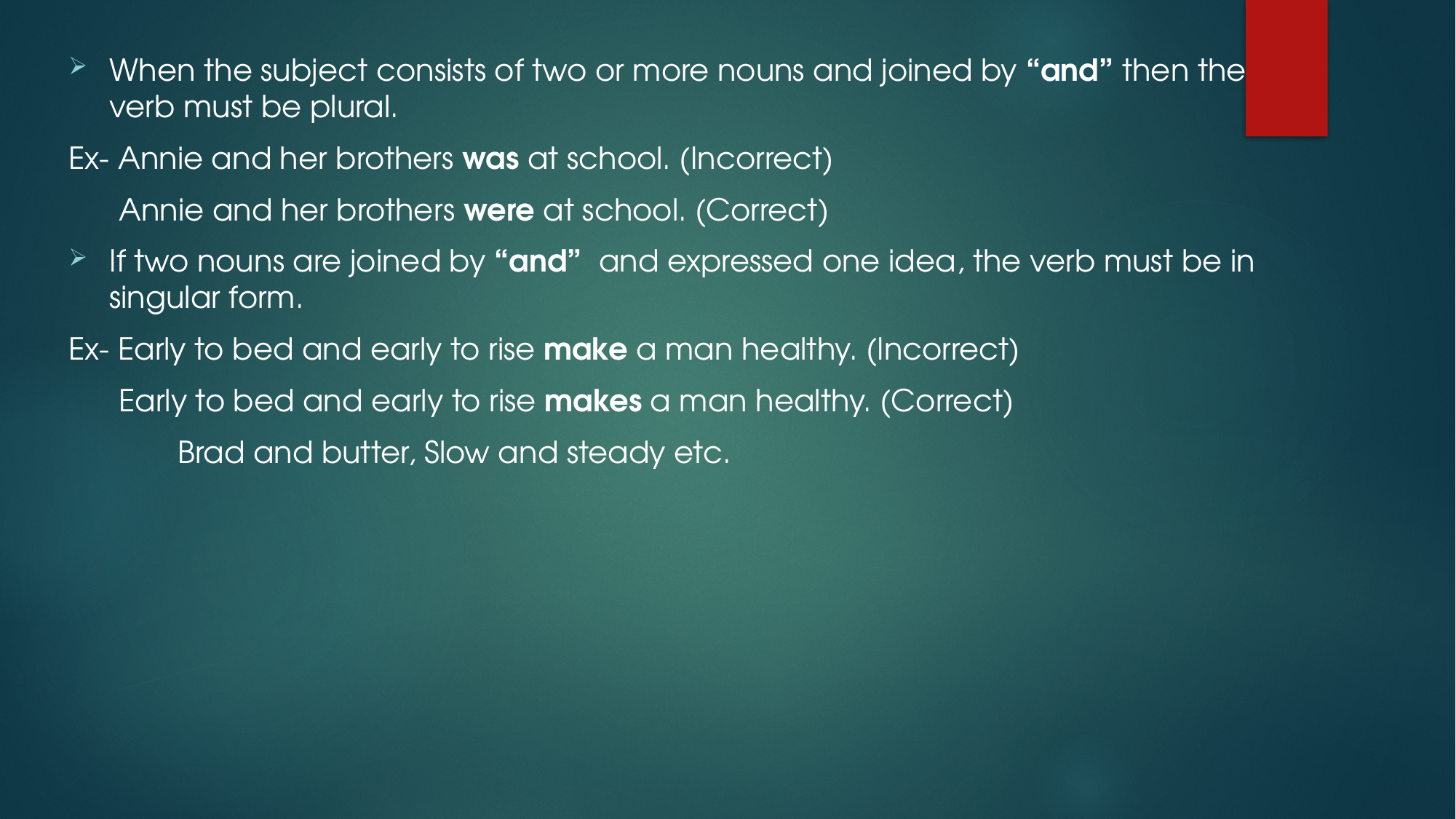

When the subject consists of two or more nouns and joined by “and” then the verb must be plural.
Ex- Annie and her brothers was at school. (Incorrect)
      Annie and her brothers were at school. (Correct)
If two nouns are joined by “and”  and expressed one idea, the verb must be in singular form.
Ex- Early to bed and early to rise make a man healthy. (Incorrect)
      Early to bed and early to rise makes a man healthy. (Correct)
	Brad and butter, Slow and steady etc.